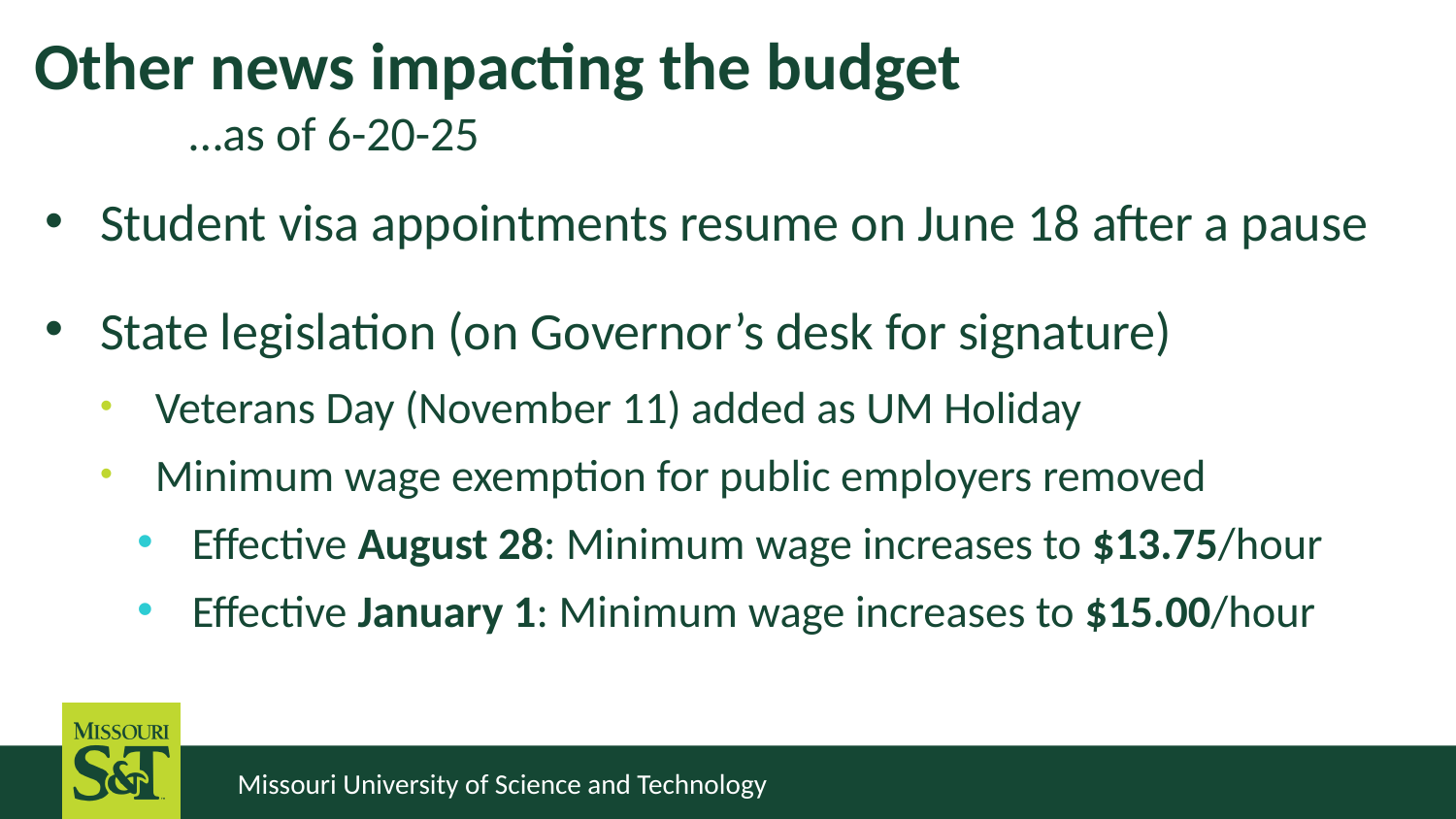

# Other news impacting the budget
…as of 6-20-25
Student visa appointments resume on June 18 after a pause
State legislation (on Governor’s desk for signature)
Veterans Day (November 11) added as UM Holiday
Minimum wage exemption for public employers removed
Effective August 28: Minimum wage increases to $13.75/hour
Effective January 1: Minimum wage increases to $15.00/hour

Missouri University of Science and Technology